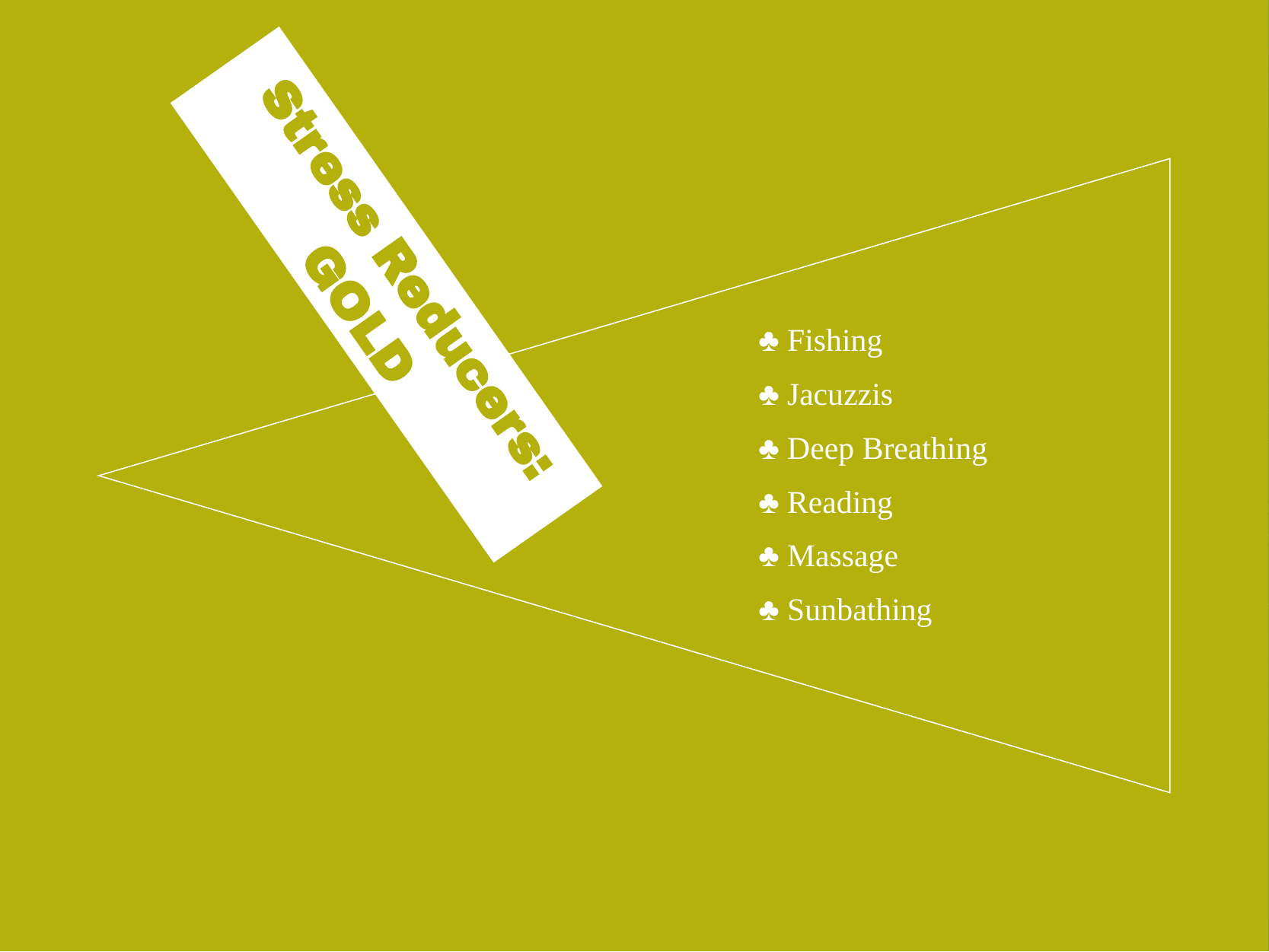

Stress Reducers: GOLD
♣ Fishing
♣ Jacuzzis
♣ Deep Breathing
♣ Reading
♣ Massage
♣ Sunbathing